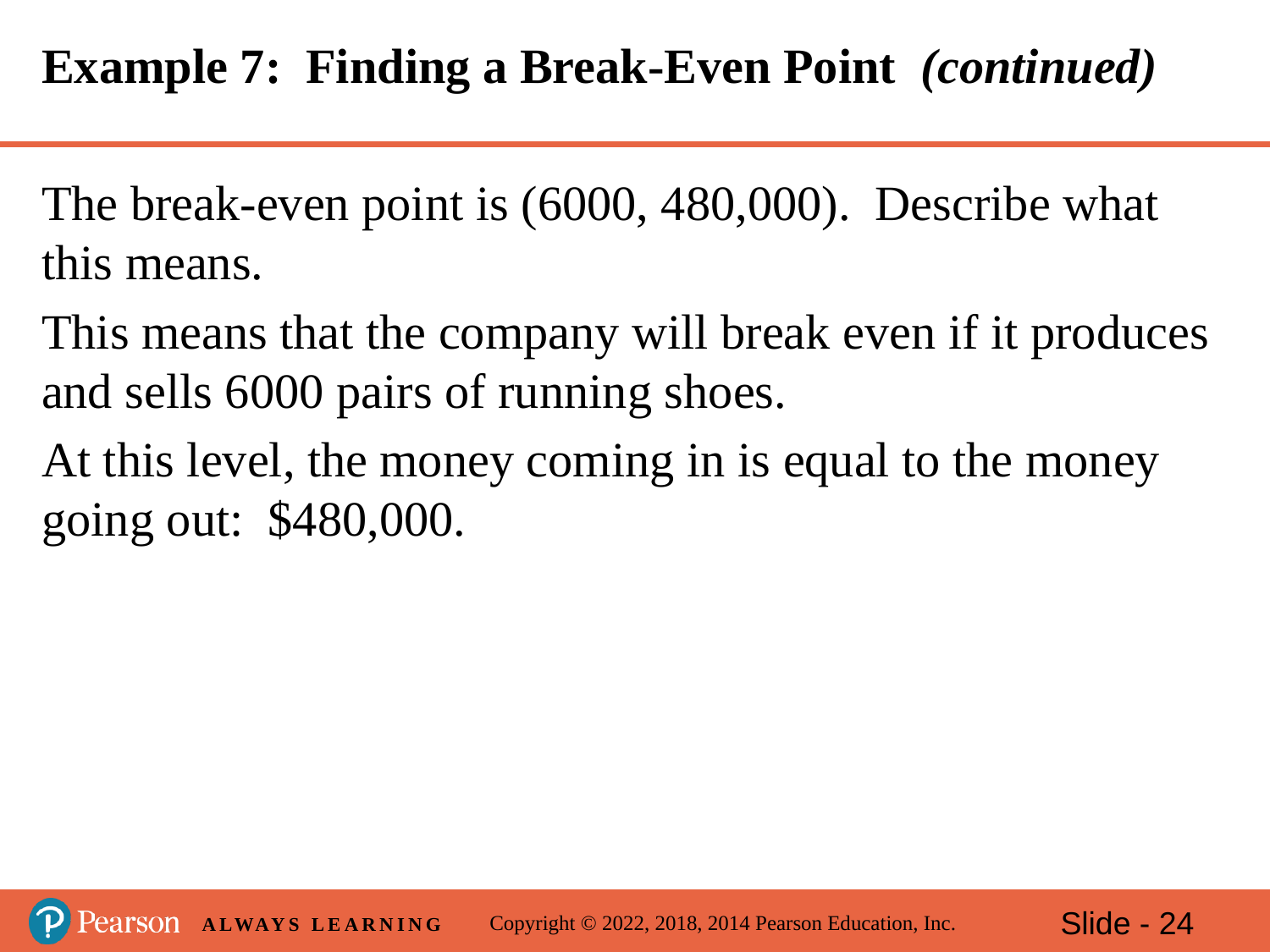

# Example 7:  Finding a Break-Even Point  (continued)
The break-even point is (6000, 480,000).  Describe what this means.
This means that the company will break even if it produces and sells 6000 pairs of running shoes.
At this level, the money coming in is equal to the money going out:  $480,000.